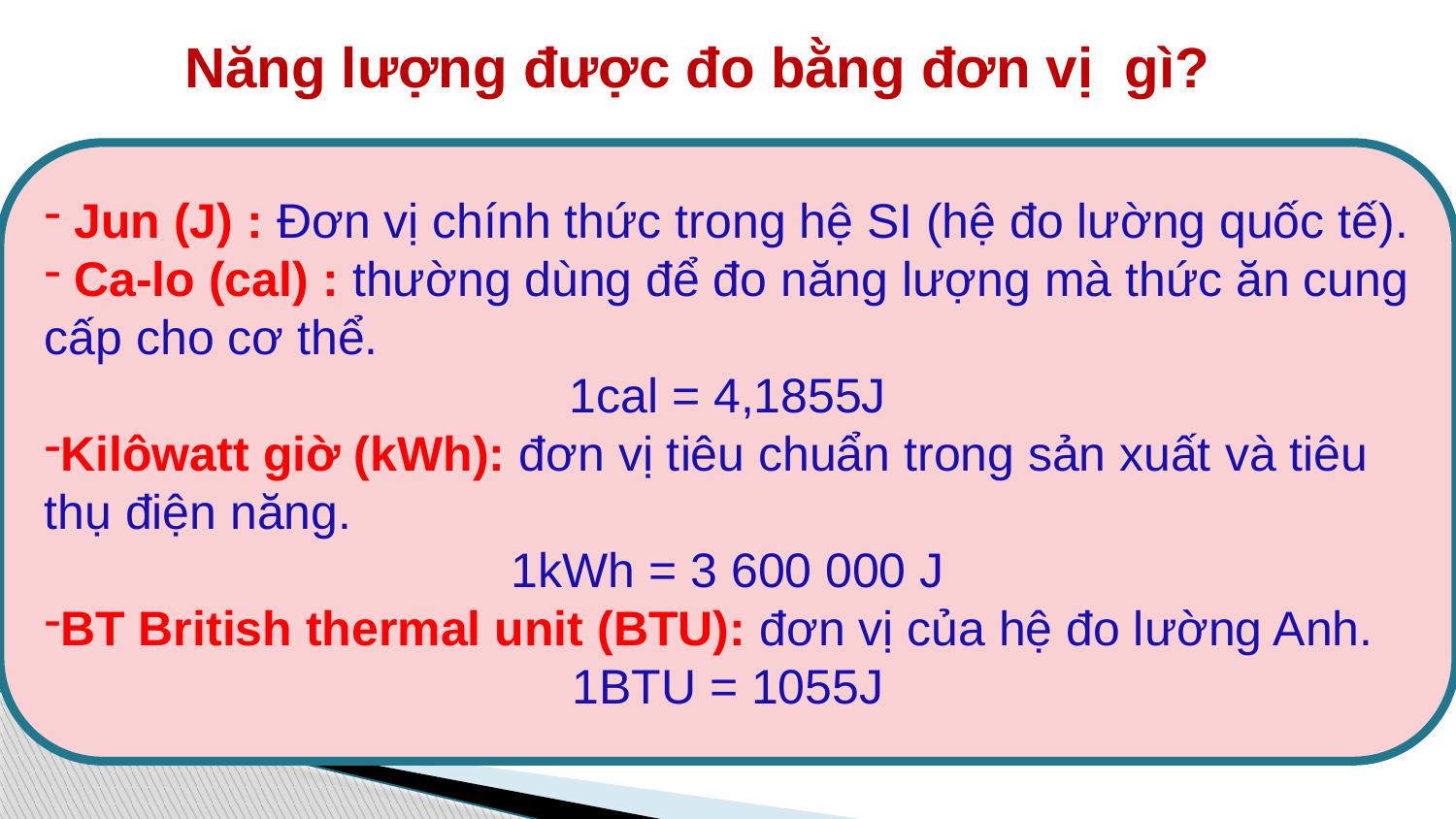

Năng lượng được đo bằng đơn vị  gì?

 Jun (J) : Đơn vị chính thức trong hệ SI (hệ đo lường quốc tế).
 Ca-lo (cal) : thường dùng để đo năng lượng mà thức ăn cung cấp cho cơ thể.
1cal = 4,1855J
Kilôwatt giờ (kWh): đơn vị tiêu chuẩn trong sản xuất và tiêu thụ điện năng.
1kWh = 3 600 000 J
BT British thermal unit (BTU): đơn vị của hệ đo lường Anh.
1BTU = 1055J